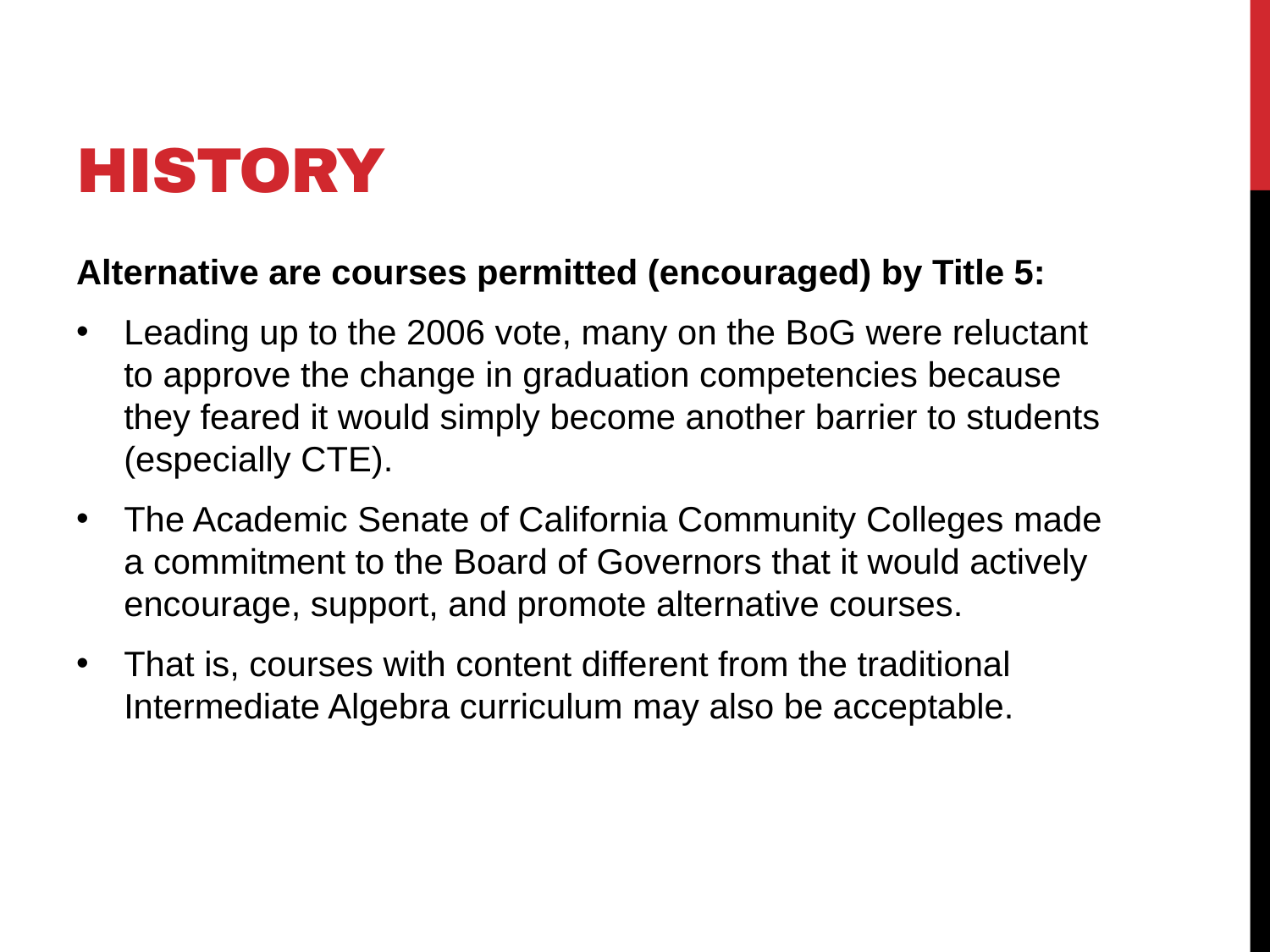

# History
Alternative are courses permitted (encouraged) by Title 5:
Leading up to the 2006 vote, many on the BoG were reluctant to approve the change in graduation competencies because they feared it would simply become another barrier to students (especially CTE).
The Academic Senate of California Community Colleges made a commitment to the Board of Governors that it would actively encourage, support, and promote alternative courses.
That is, courses with content different from the traditional Intermediate Algebra curriculum may also be acceptable.